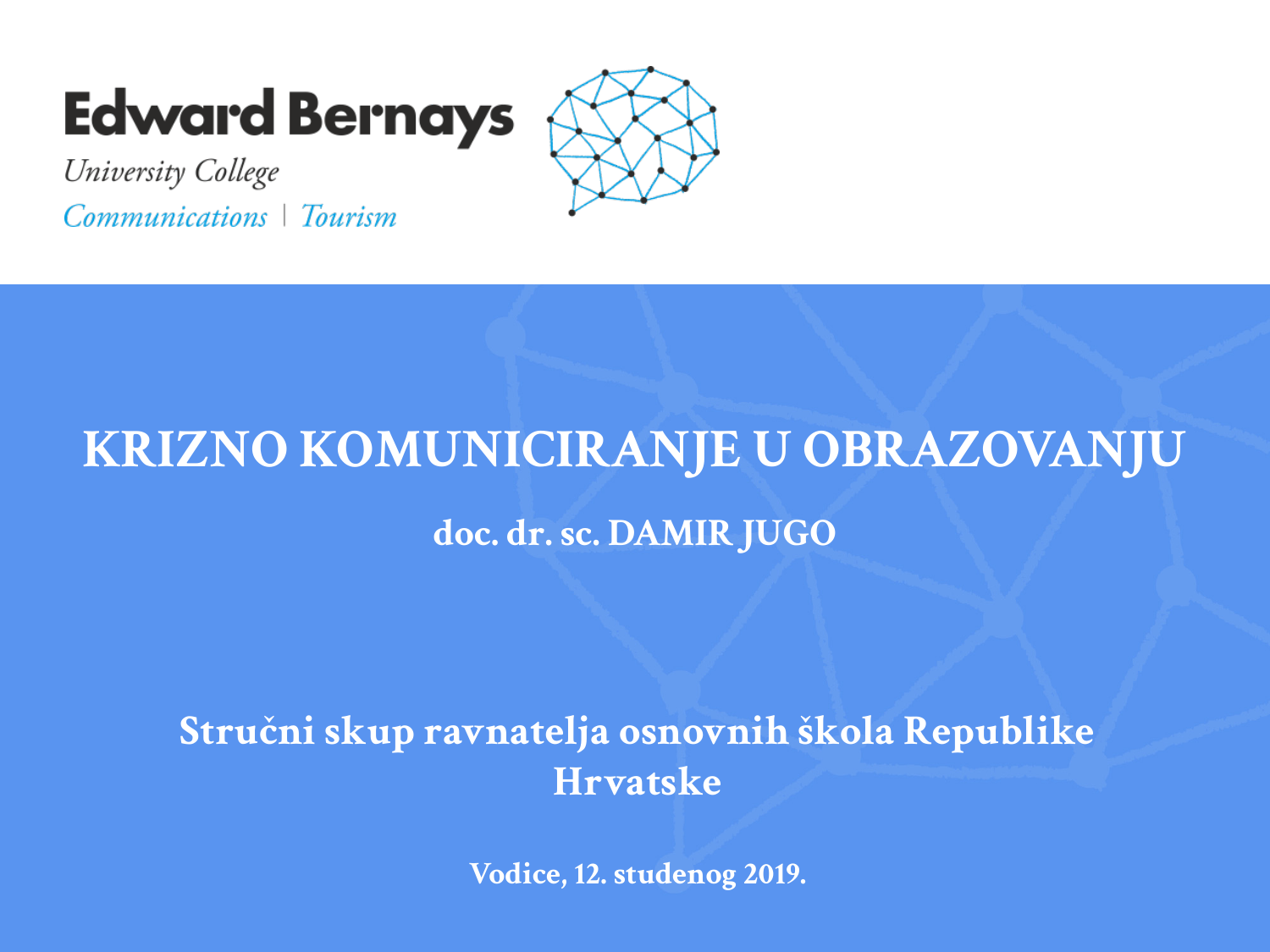

KRIZNO KOMUNICIRANJE U OBRAZOVANJU
doc. dr. sc. DAMIR JUGO

Stručni skup ravnatelja osnovnih škola Republike Hrvatske
Vodice, 12. studenog 2019.